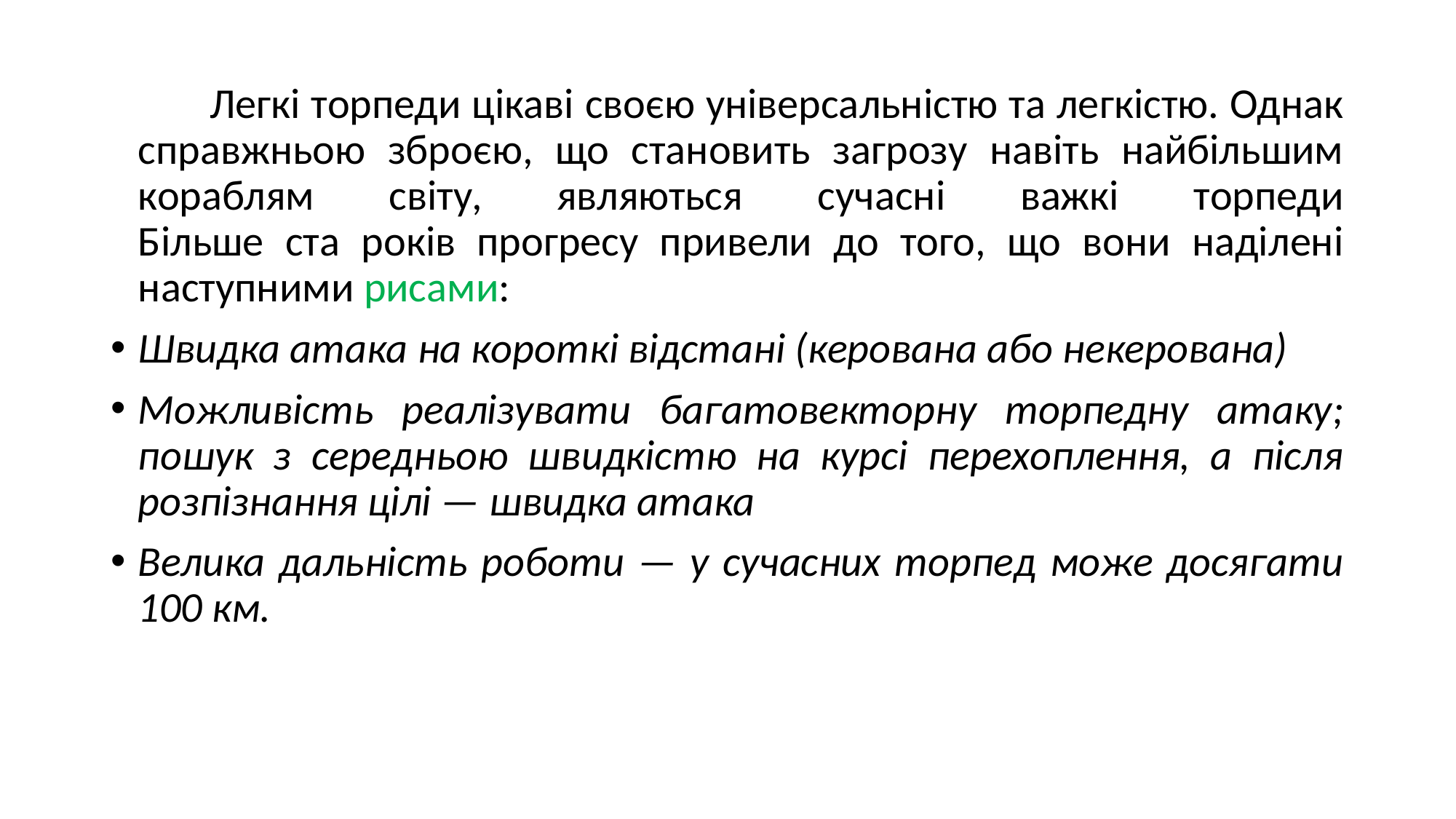

Легкі торпеди цікаві своєю універсальністю та легкістю. Однак справжньою зброєю, що становить загрозу навіть найбільшим кораблям світу, являються сучасні важкі торпеди
Більше ста років прогресу привели до того, що вони наділені наступними рисами:
Швидка атака на короткі відстані (керована або некерована)
Можливість реалізувати багатовекторну торпедну атаку; пошук з середньою швидкістю на курсі перехоплення, а після розпізнання цілі — швидка атака
Велика дальність роботи — у сучасних торпед може досягати 100 км.